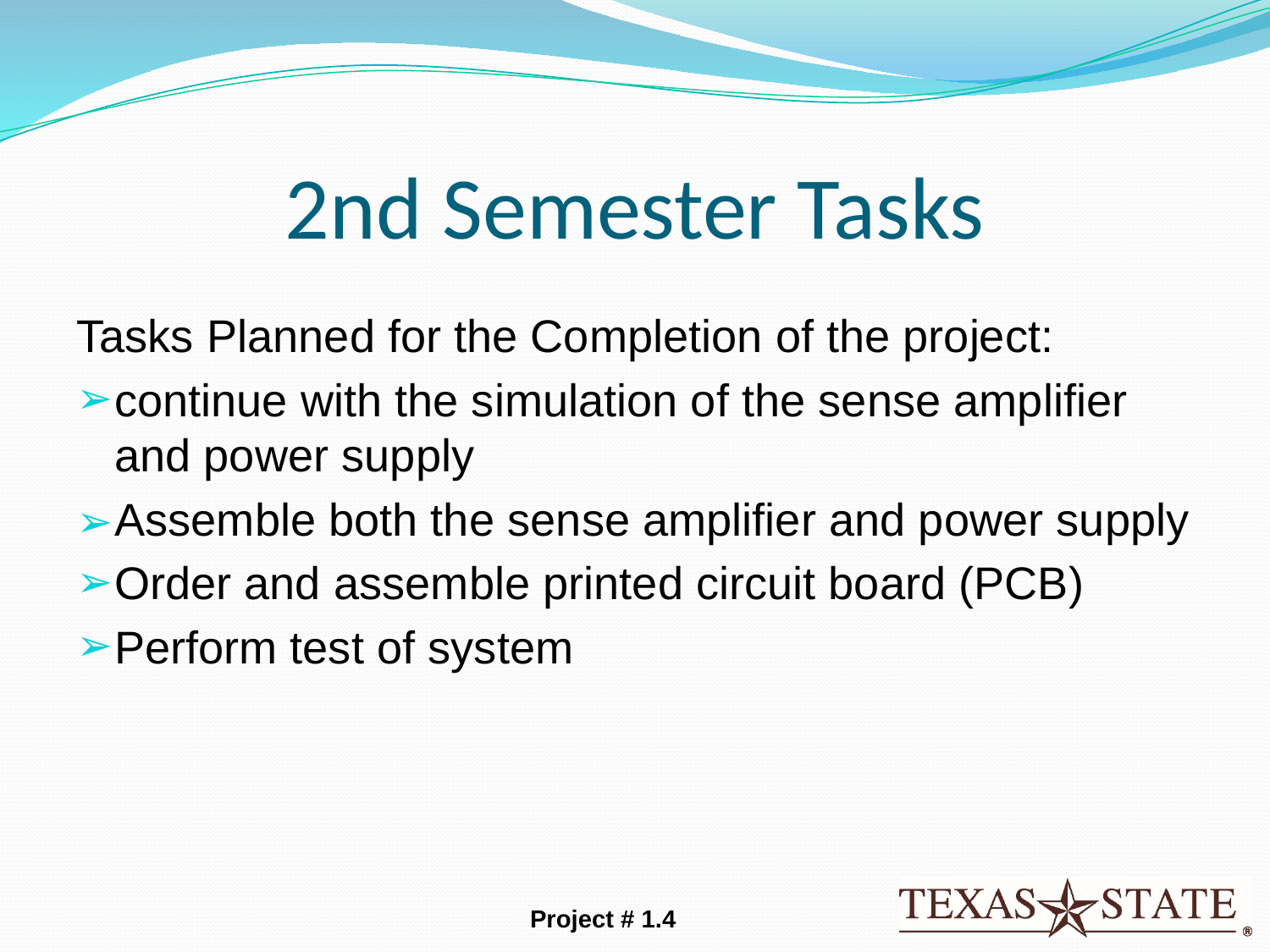

# 2nd Semester Tasks
Tasks Planned for the Completion of the project:
continue with the simulation of the sense amplifier and power supply
Assemble both the sense amplifier and power supply
Order and assemble printed circuit board (PCB)
Perform test of system

Project # 1.4